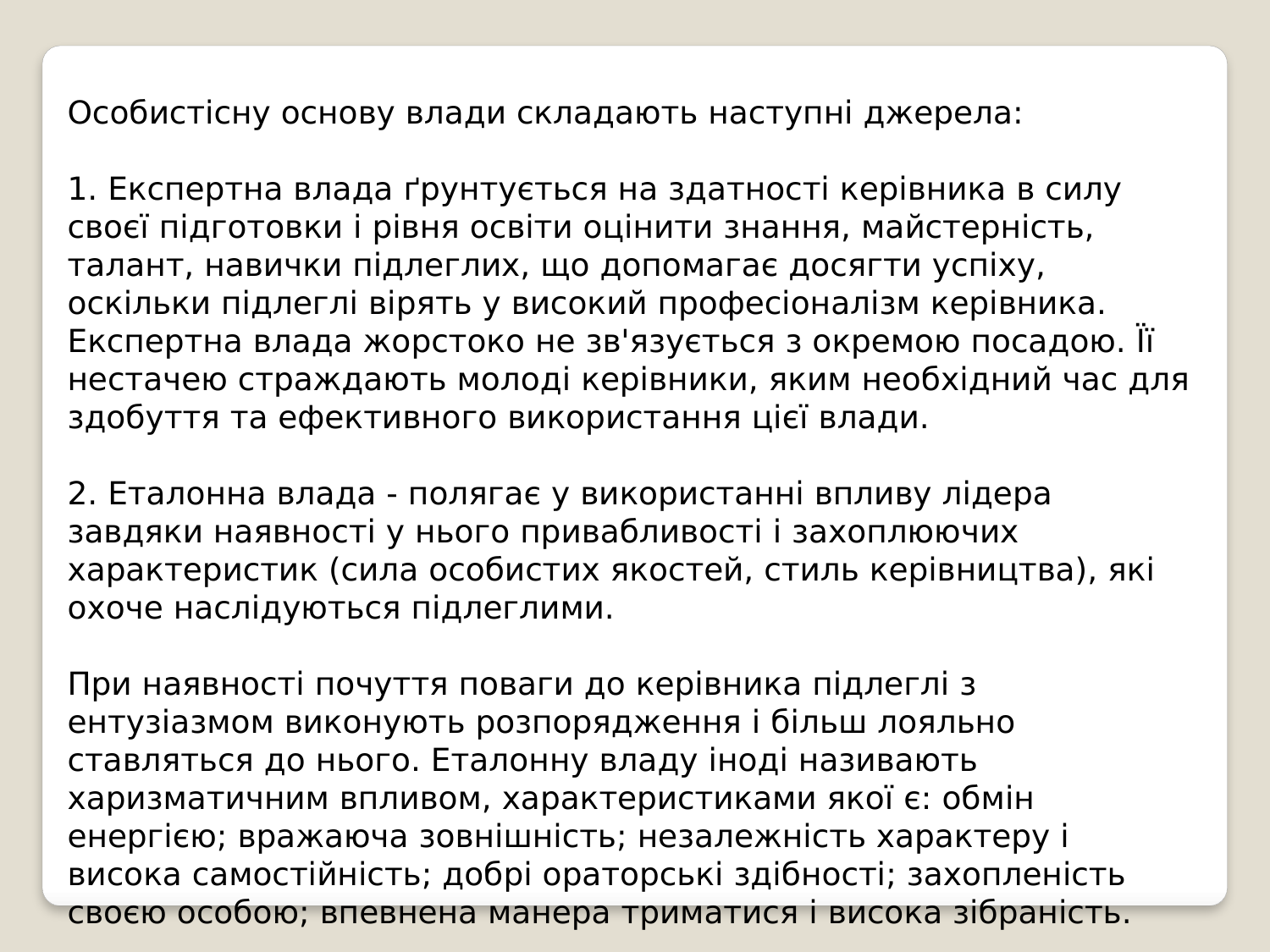

Особистісну основу влади складають наступні джерела:

1. Експертна влада ґрунтується на здатності керівника в силу своєї підготовки і рівня освіти оцінити знання, майстерність, талант, навички підлеглих, що допомагає досягти успіху, оскільки підлеглі вірять у високий професіоналізм керівника. Експертна влада жорстоко не зв'язується з окремою посадою. Її нестачею страждають молоді керівники, яким необхідний час для здобуття та ефективного використання цієї влади.

2. Еталонна влада - полягає у використанні впливу лідера завдяки наявності у нього привабливості і захоплюючих характеристик (сила особистих якостей, стиль керівництва), які охоче наслідуються підлеглими.

При наявності почуття поваги до керівника підлеглі з ентузіазмом виконують розпорядження і більш лояльно ставляться до нього. Еталонну владу іноді називають харизматичним впливом, характеристиками якої є: обмін енергією; вражаюча зовнішність; незалежність характеру і висока самостійність; добрі ораторські здібності; захопленість своєю особою; впевнена манера триматися і висока зібраність.